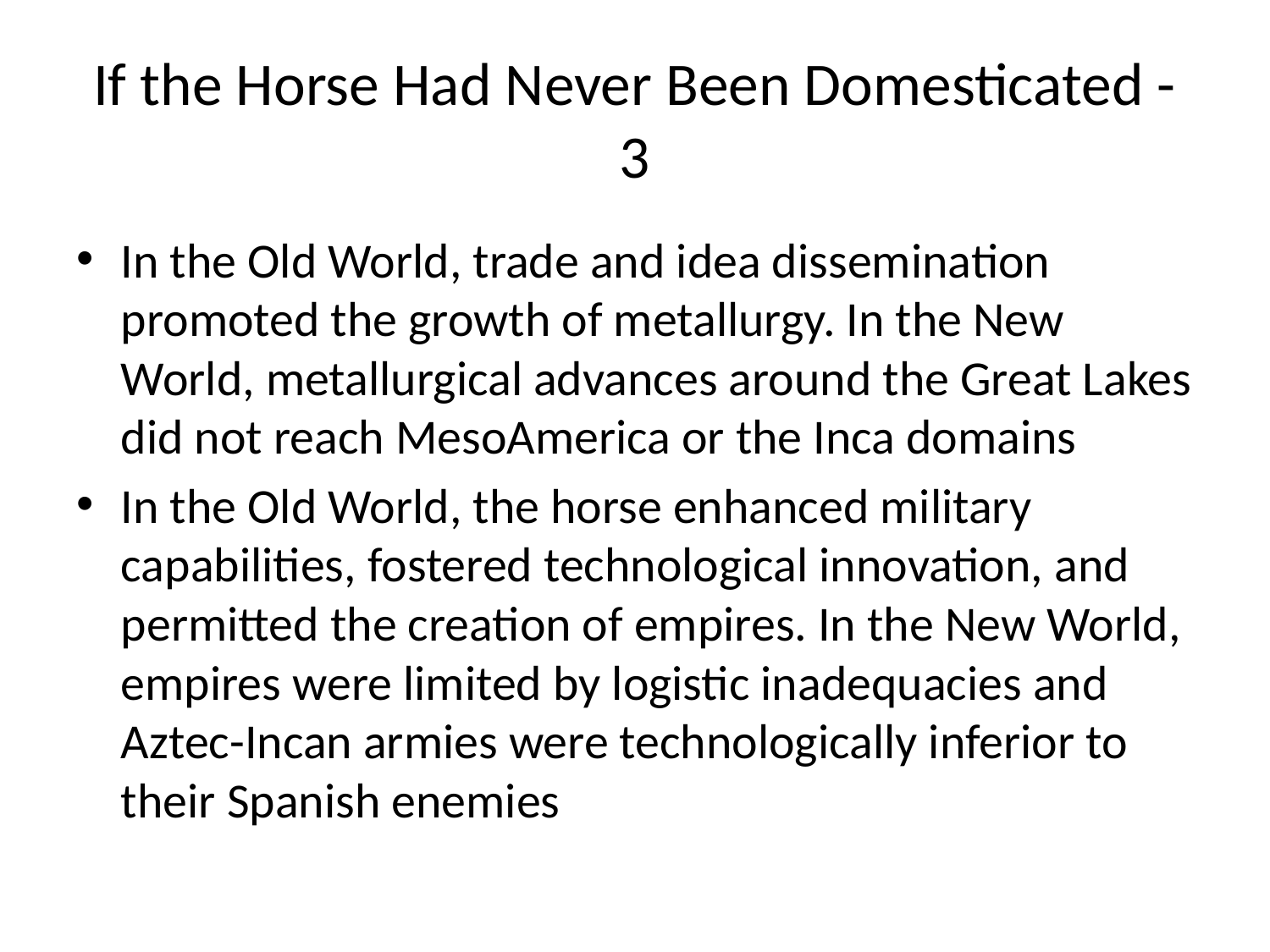

# If the Horse Had Never Been Domesticated - 3
In the Old World, trade and idea dissemination promoted the growth of metallurgy. In the New World, metallurgical advances around the Great Lakes did not reach MesoAmerica or the Inca domains
In the Old World, the horse enhanced military capabilities, fostered technological innovation, and permitted the creation of empires. In the New World, empires were limited by logistic inadequacies and Aztec-Incan armies were technologically inferior to their Spanish enemies